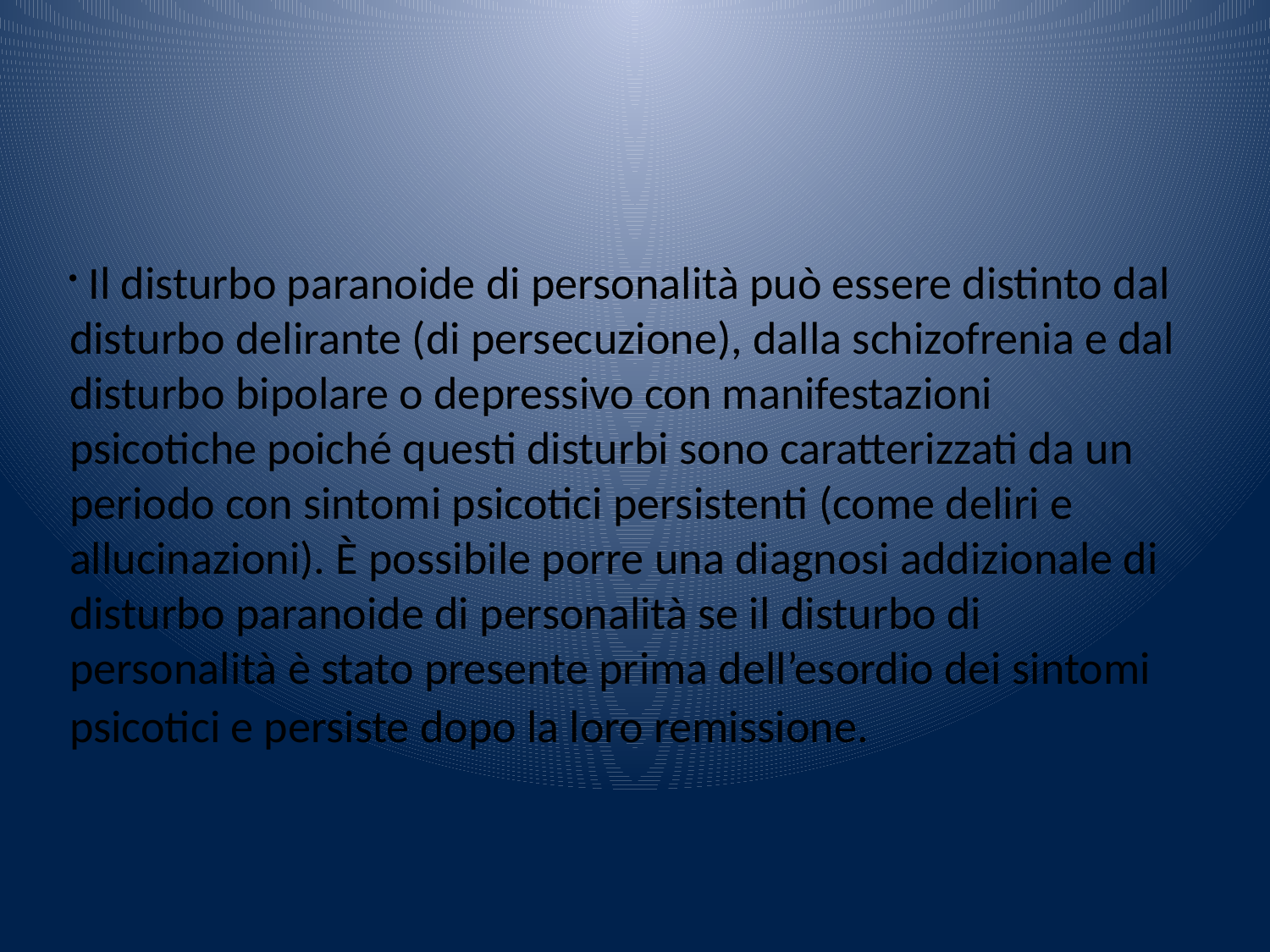

Il disturbo paranoide di personalità può essere distinto dal disturbo delirante (di persecuzione), dalla schizofrenia e dal disturbo bipolare o depressivo con manifestazioni psicotiche poiché questi disturbi sono caratterizzati da un periodo con sintomi psicotici persistenti (come deliri e allucinazioni). È possibile porre una diagnosi addizionale di disturbo paranoide di personalità se il disturbo di personalità è stato presente prima dell’esordio dei sintomi psicotici e persiste dopo la loro remissione.